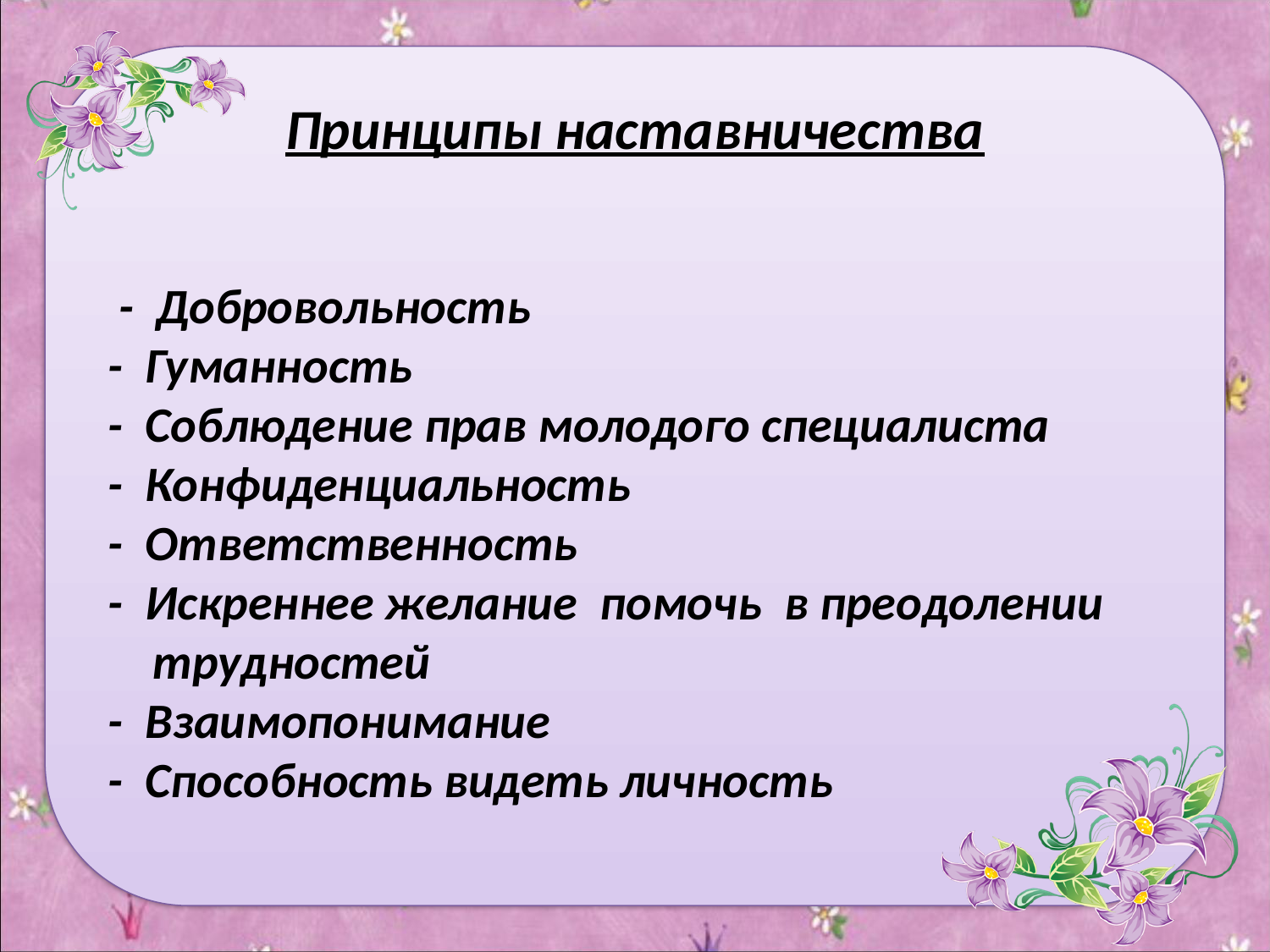

Принципы наставничества
# -  Добровольность -  Гуманность -  Соблюдение прав молодого специалиста -  Конфиденциальность -  Ответственность -  Искреннее желание  помочь  в преодолении трудностей -  Взаимопонимание -  Способность видеть личность